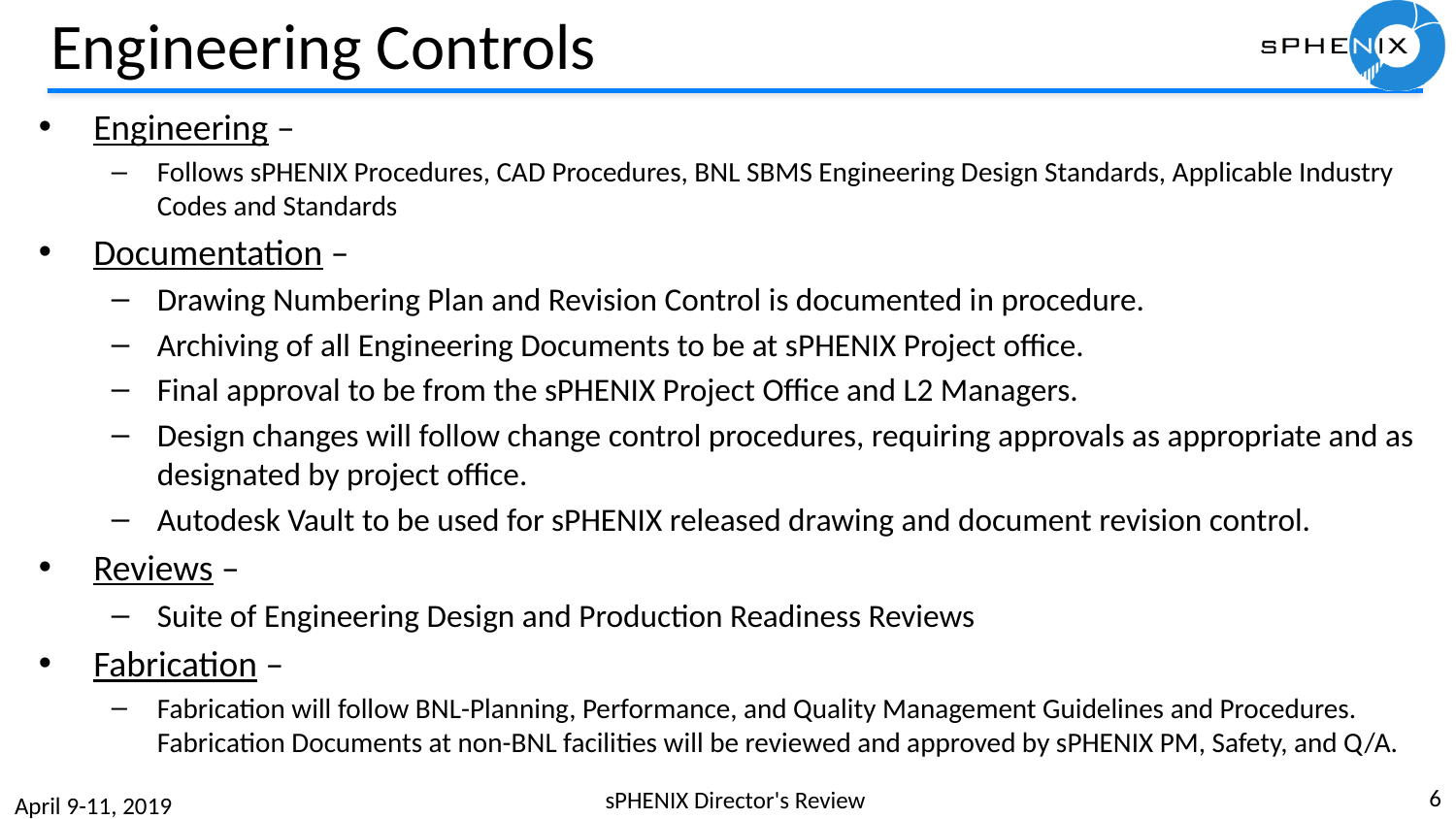

# Engineering Controls
Engineering –
Follows sPHENIX Procedures, CAD Procedures, BNL SBMS Engineering Design Standards, Applicable Industry Codes and Standards
Documentation –
Drawing Numbering Plan and Revision Control is documented in procedure.
Archiving of all Engineering Documents to be at sPHENIX Project office.
Final approval to be from the sPHENIX Project Office and L2 Managers.
Design changes will follow change control procedures, requiring approvals as appropriate and as designated by project office.
Autodesk Vault to be used for sPHENIX released drawing and document revision control.
Reviews –
Suite of Engineering Design and Production Readiness Reviews
Fabrication –
Fabrication will follow BNL-Planning, Performance, and Quality Management Guidelines and Procedures.  Fabrication Documents at non-BNL facilities will be reviewed and approved by sPHENIX PM, Safety, and Q/A.
6
sPHENIX Director's Review
April 9-11, 2019